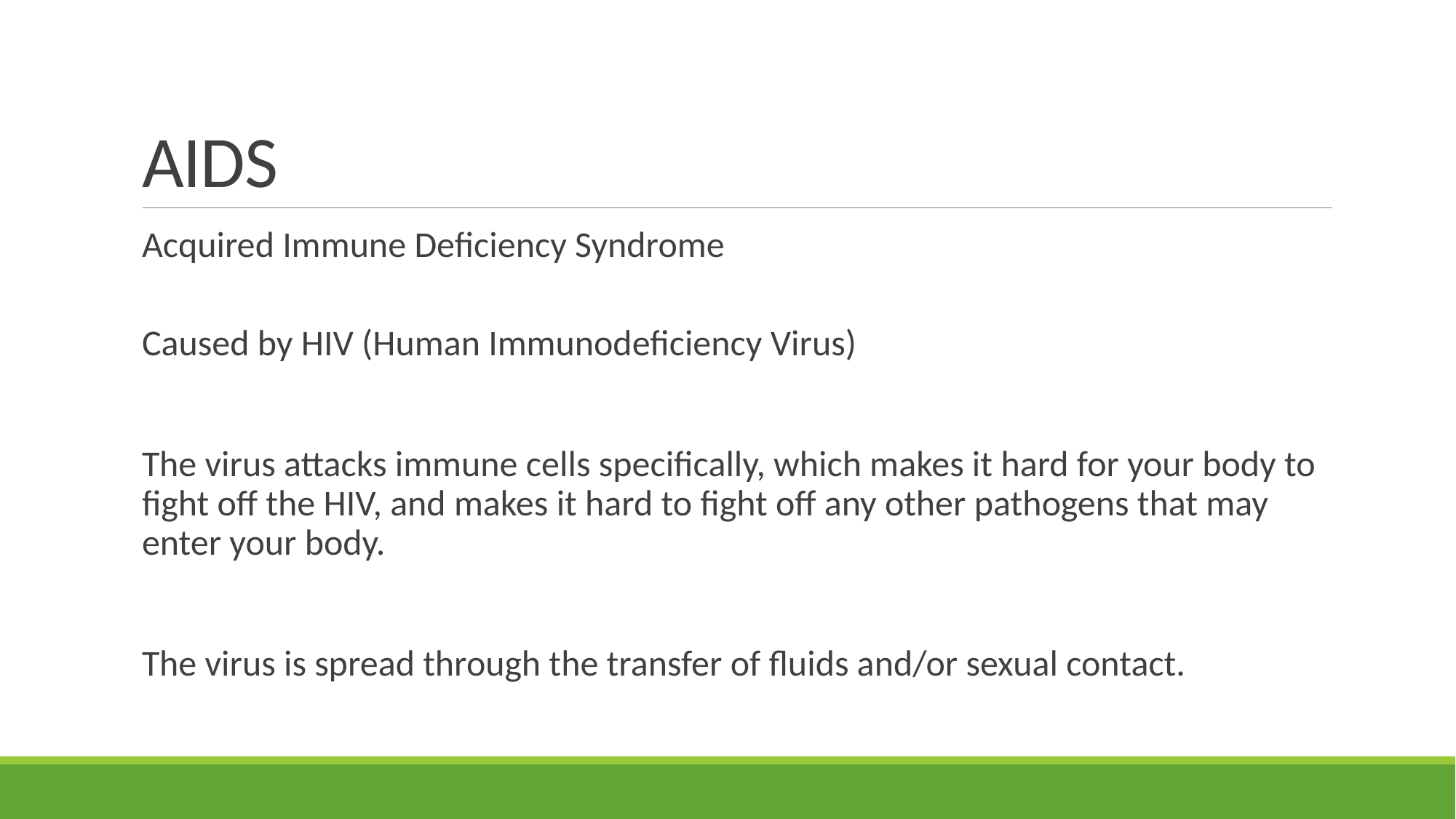

# AIDS
Acquired Immune Deficiency Syndrome

Caused by HIV (Human Immunodeficiency Virus)

The virus attacks immune cells specifically, which makes it hard for your body to fight off the HIV, and makes it hard to fight off any other pathogens that may enter your body.

The virus is spread through the transfer of fluids and/or sexual contact.